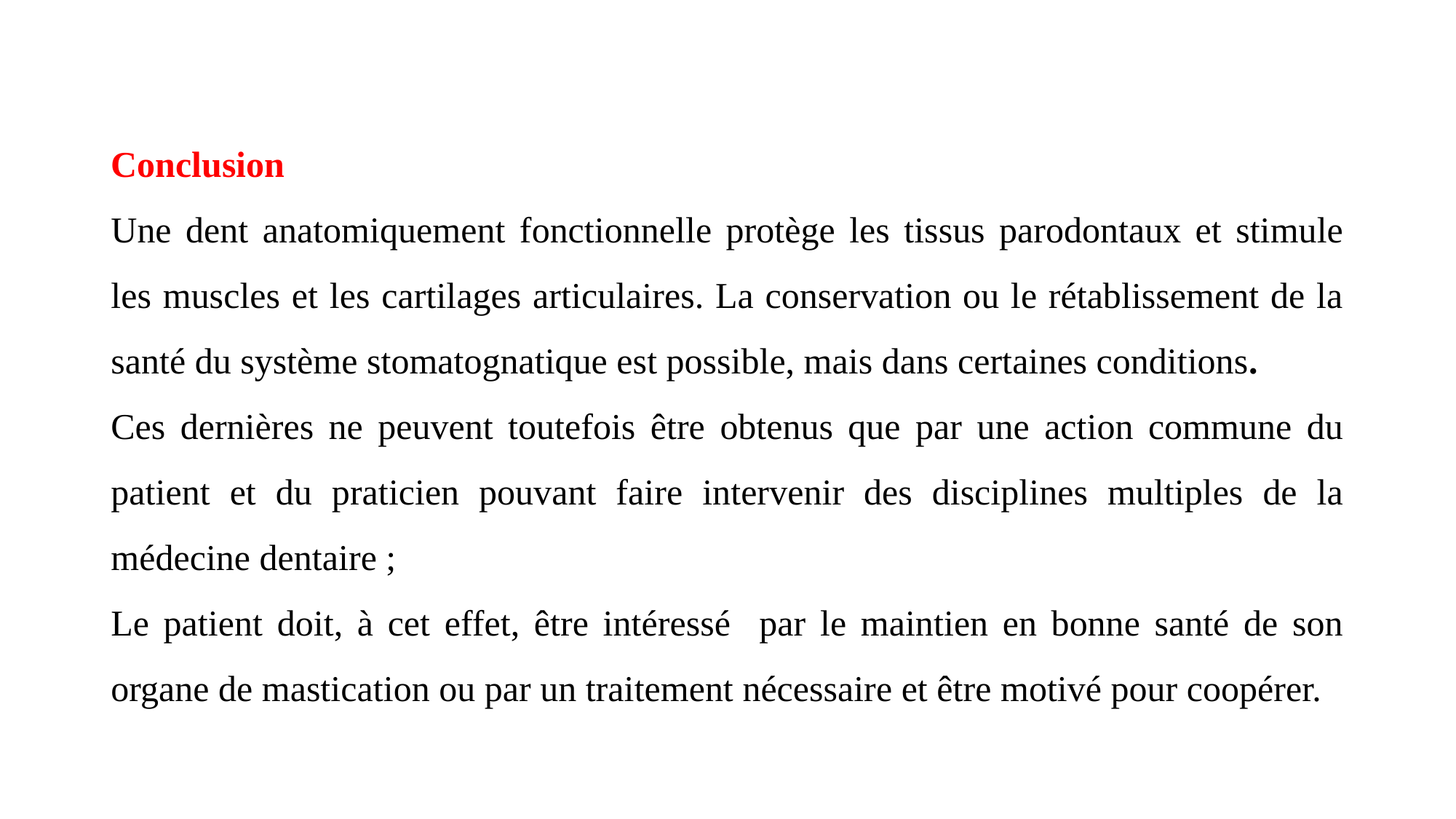

Conclusion
Une dent anatomiquement fonctionnelle protège les tissus parodontaux et stimule les muscles et les cartilages articulaires. La conservation ou le rétablissement de la santé du système stomatognatique est possible, mais dans certaines conditions.
Ces dernières ne peuvent toutefois être obtenus que par une action commune du patient et du praticien pouvant faire intervenir des disciplines multiples de la médecine dentaire ;
Le patient doit, à cet effet, être intéressé  par le maintien en bonne santé de son organe de mastication ou par un traitement nécessaire et être motivé pour coopérer.